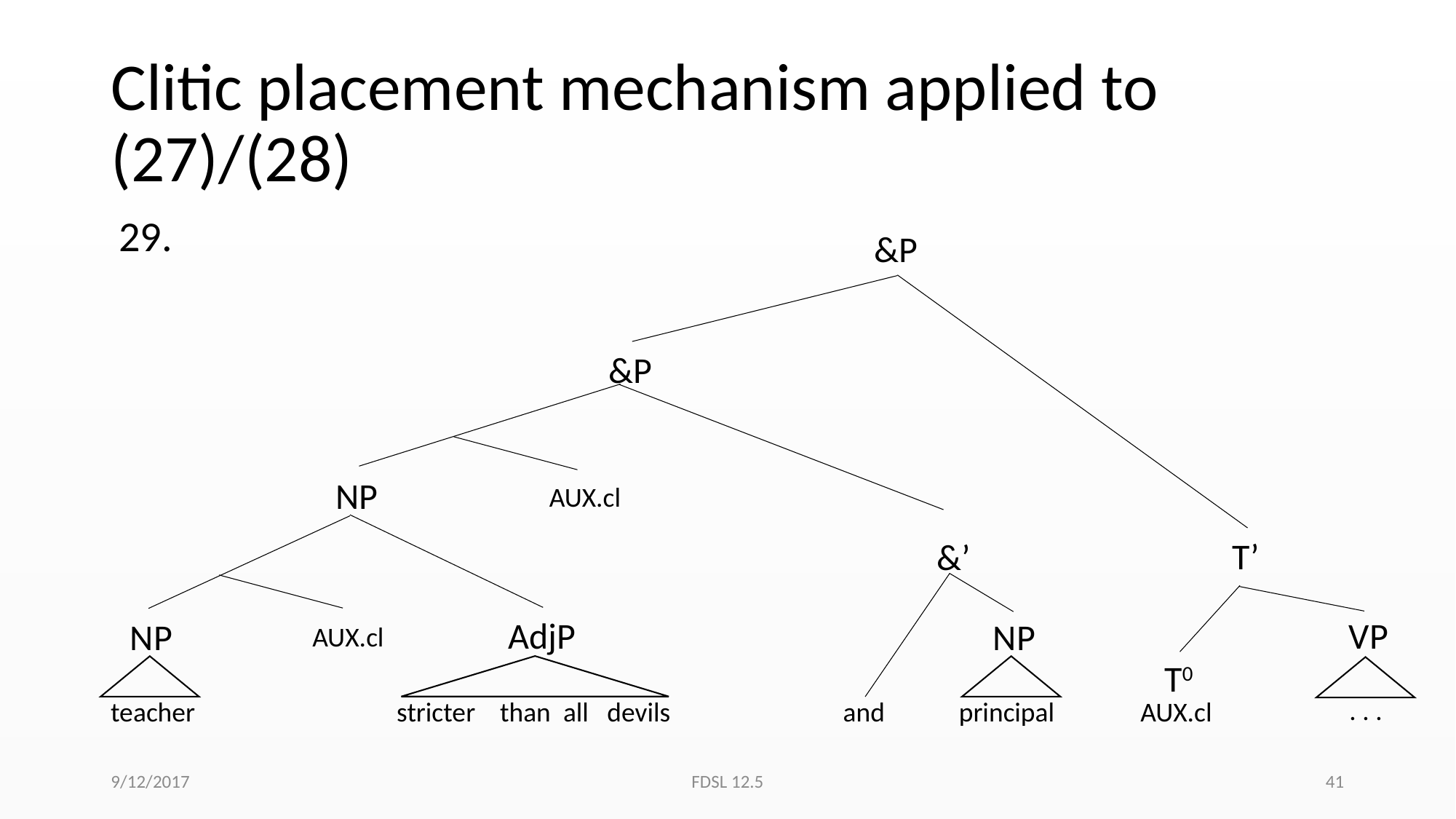

# Clitic placement mechanism applied to (27)/(28)
29.
&P
&P
NP
AUX.cl
 T’
&’
AdjP
VP
NP
NP
AUX.cl
 T0

. . .
AUX.cl
teacher 	          	           stricter    than  all   devils                            and            principal
9/12/2017
FDSL 12.5
41